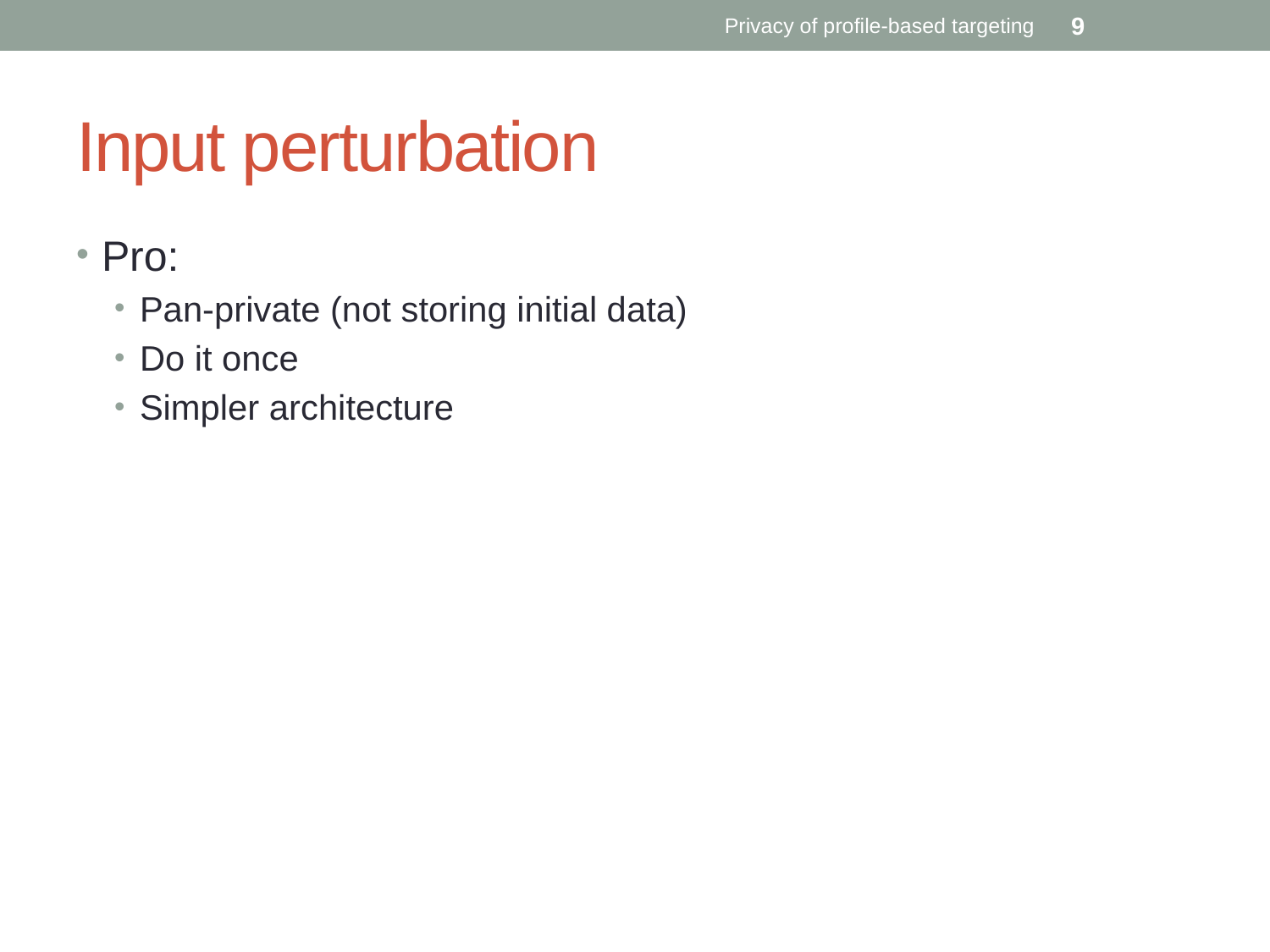

Privacy of profile-based targeting
9
# Input perturbation
Pro:
Pan-private (not storing initial data)
Do it once
Simpler architecture